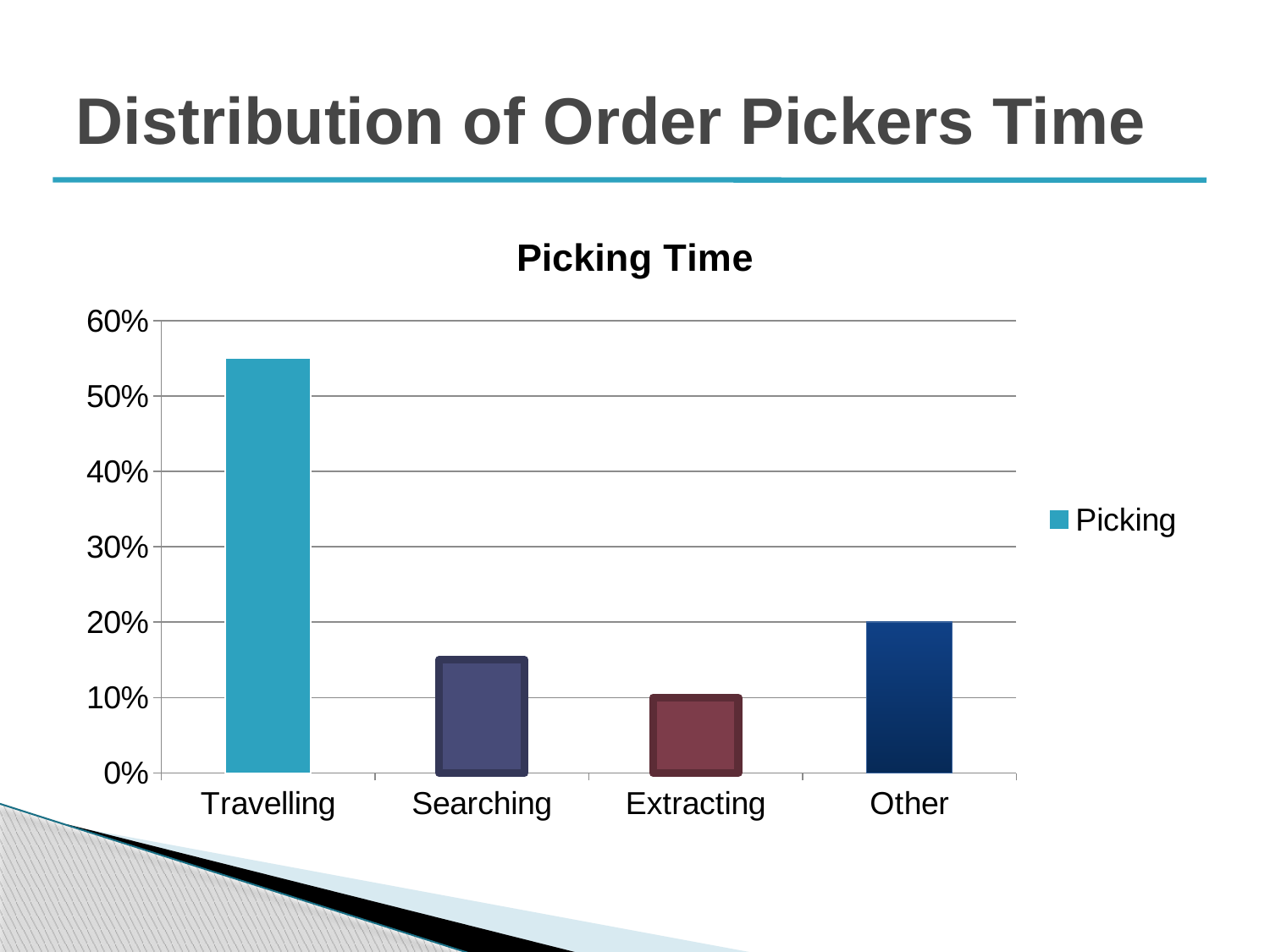

# Distribution of Order Pickers Time

### Chart: Picking Time

| Category | Picking  |
|---|---|
| Travelling | 0.55 |
| Searching | 0.15 |
| Extracting | 0.1 |
| Other | 0.2 |